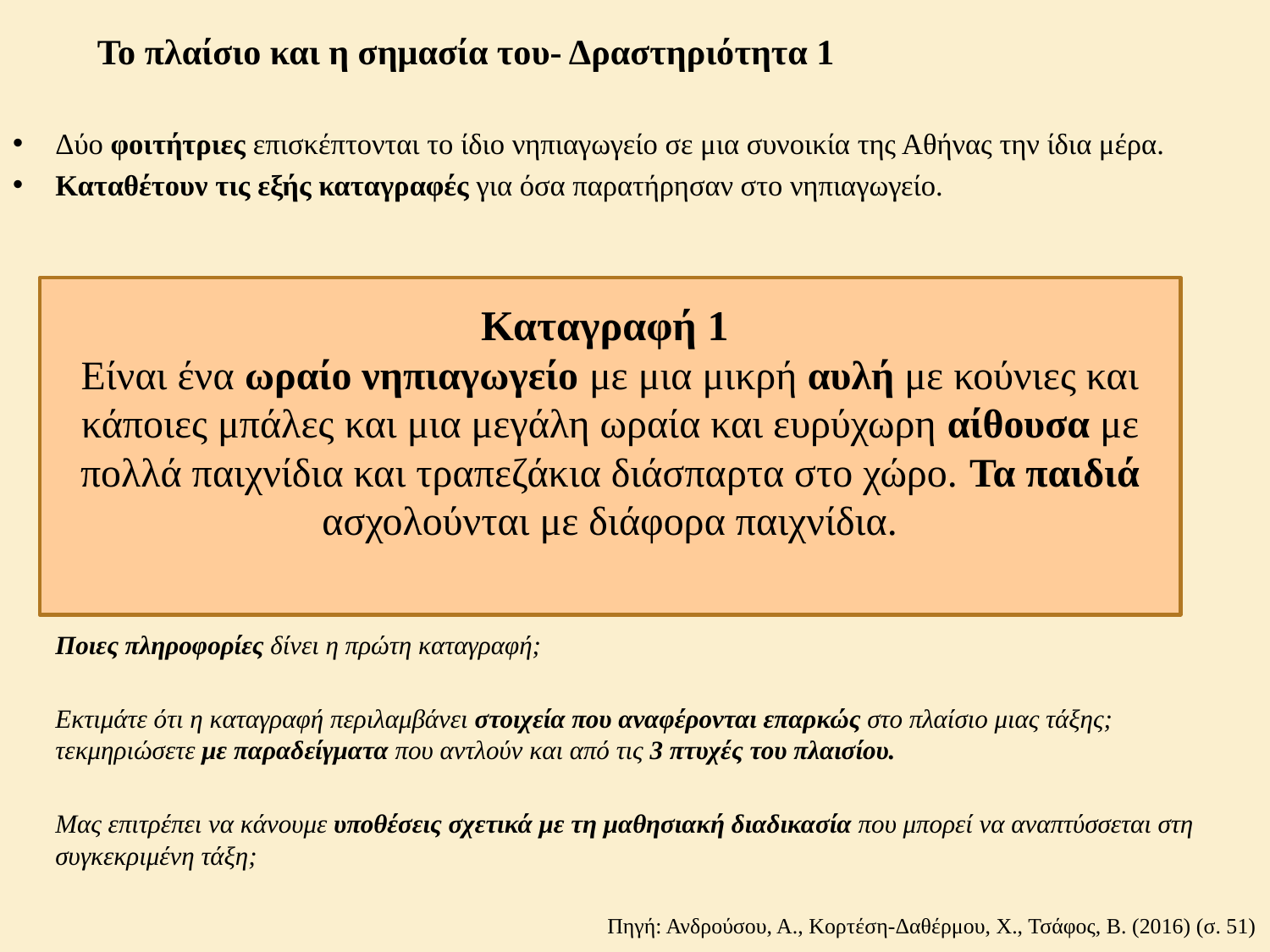

# Το πλαίσιο και η σημασία του- Δραστηριότητα 1
Δύο φοιτήτριες επισκέπτονται το ίδιο νηπιαγωγείο σε μια συνοικία της Αθήνας την ίδια μέρα.
Καταθέτουν τις εξής καταγραφές για όσα παρατήρησαν στο νηπιαγωγείο.

	Ποιες πληροφορίες δίνει η πρώτη καταγραφή;

	Εκτιμάτε ότι η καταγραφή περιλαμβάνει στοιχεία που αναφέρονται επαρκώς στο πλαίσιο μιας τάξης; τεκμηριώσετε με παραδείγματα που αντλούν και από τις 3 πτυχές του πλαισίου.

	Μας επιτρέπει να κάνουμε υποθέσεις σχετικά με τη μαθησιακή διαδικασία που μπορεί να αναπτύσσεται στη συγκεκριμένη τάξη;

Πηγή: Ανδρούσου, Α., Κορτέση-Δαθέρμου, Χ., Τσάφος, Β. (2016) (σ. 51)

Καταγραφή 1
Είναι ένα ωραίο νηπιαγωγείο με μια μικρή αυλή με κούνιες και κάποιες μπάλες και μια μεγάλη ωραία και ευρύχωρη αίθουσα με πολλά παιχνίδια και τραπεζάκια διάσπαρτα στο χώρο. Τα παιδιά ασχολούνται με διάφορα παιχνίδια.